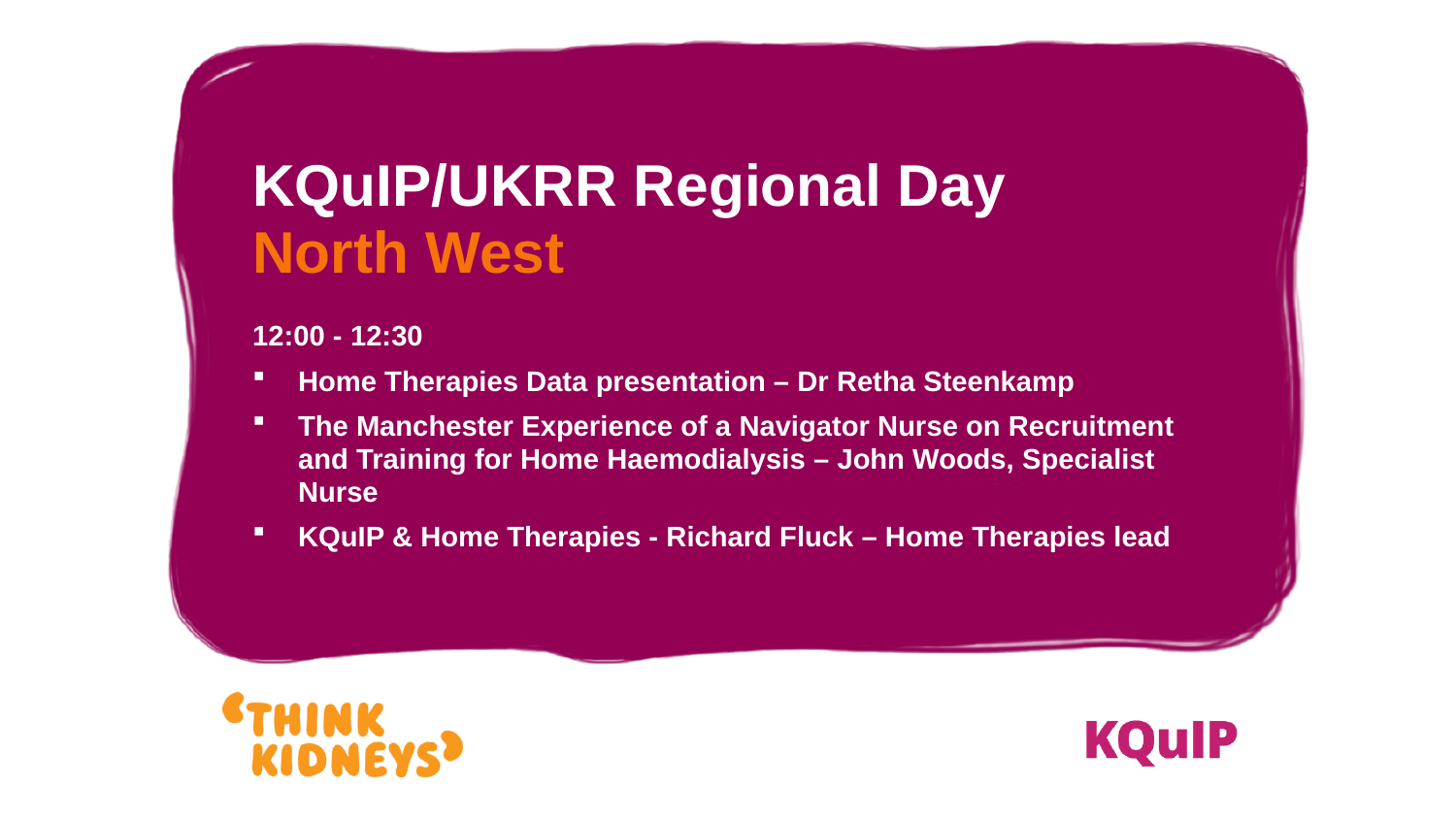

KQuIP/UKRR Regional Day
North West
12:00 - 12:30
Home Therapies Data presentation – Dr Retha Steenkamp
The Manchester Experience of a Navigator Nurse on Recruitment and Training for Home Haemodialysis – John Woods, Specialist Nurse
KQuIP & Home Therapies - Richard Fluck – Home Therapies lead